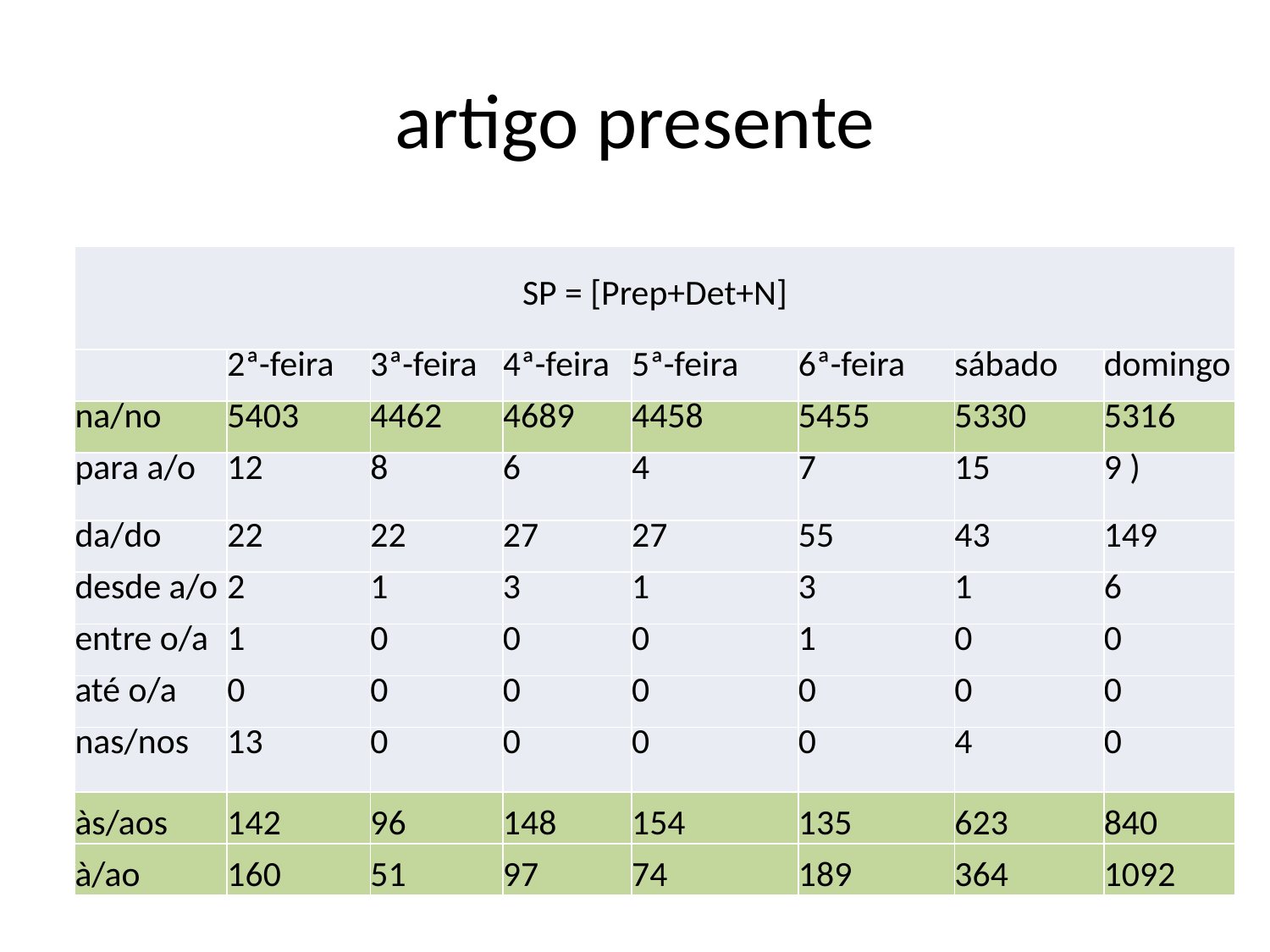

# artigo presente
| SP = [Prep+Det+N] |  |  |  |  |  |  |  |
| --- | --- | --- | --- | --- | --- | --- | --- |
|  | 2ª-feira | 3ª-feira | 4ª-feira | 5ª-feira | 6ª-feira | sábado | domingo |
| na/no | 5403 | 4462 | 4689 | 4458 | 5455 | 5330 | 5316 |
| para a/o | 12 | 8 | 6 | 4 | 7 | 15 | 9 ) |
| da/do | 22 | 22 | 27 | 27 | 55 | 43 | 149 |
| desde a/o | 2 | 1 | 3 | 1 | 3 | 1 | 6 |
| entre o/a | 1 | 0 | 0 | 0 | 1 | 0 | 0 |
| até o/a | 0 | 0 | 0 | 0 | 0 | 0 | 0 |
| nas/nos | 13 | 0 | 0 | 0 | 0 | 4 | 0 |
| às/aos | 142 | 96 | 148 | 154 | 135 | 623 | 840 |
| à/ao | 160 | 51 | 97 | 74 | 189 | 364 | 1092 |